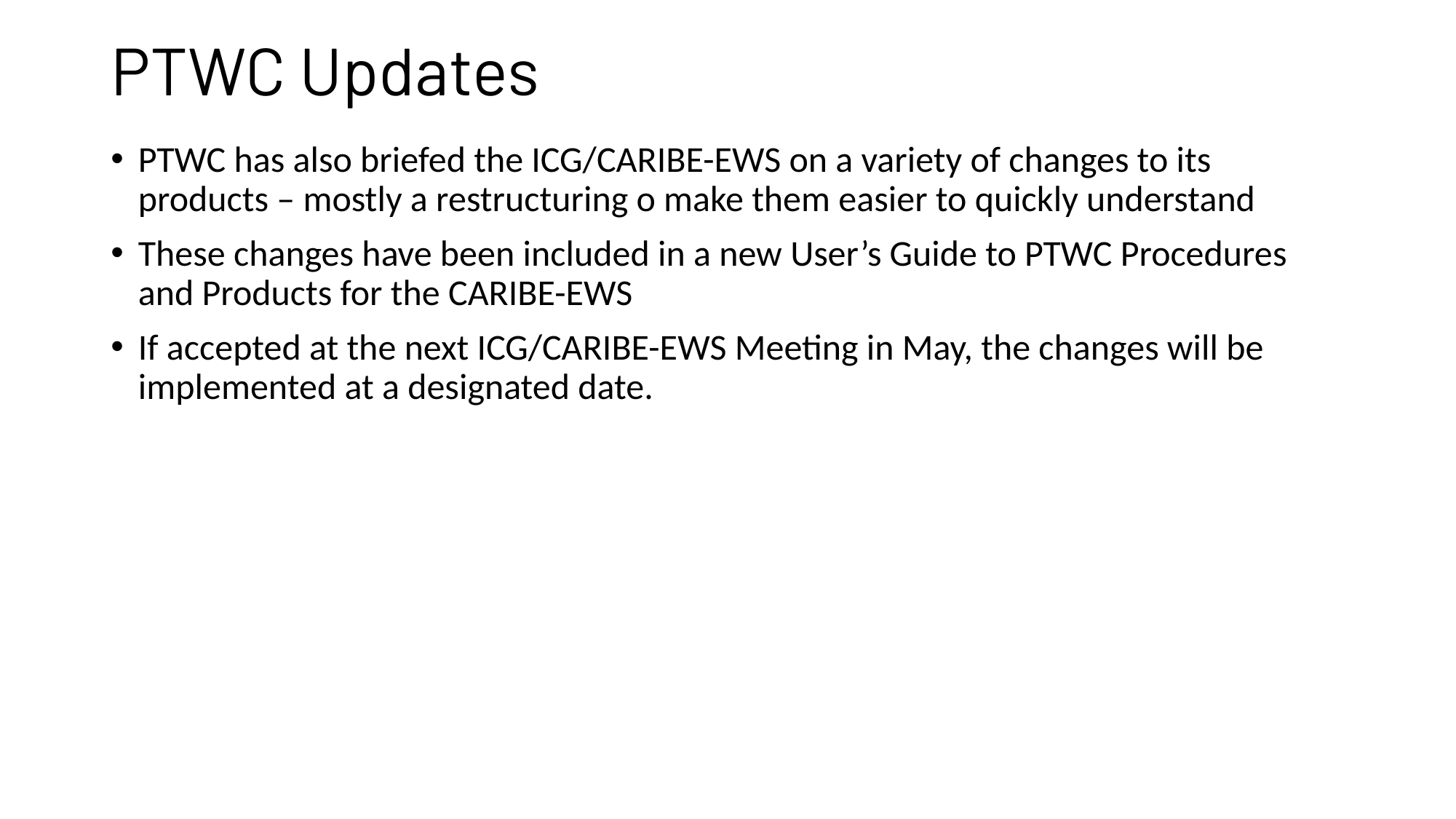

# PTWC Updates
PTWC has also briefed the ICG/CARIBE-EWS on a variety of changes to its products – mostly a restructuring o make them easier to quickly understand
These changes have been included in a new User’s Guide to PTWC Procedures and Products for the CARIBE-EWS
If accepted at the next ICG/CARIBE-EWS Meeting in May, the changes will be implemented at a designated date.